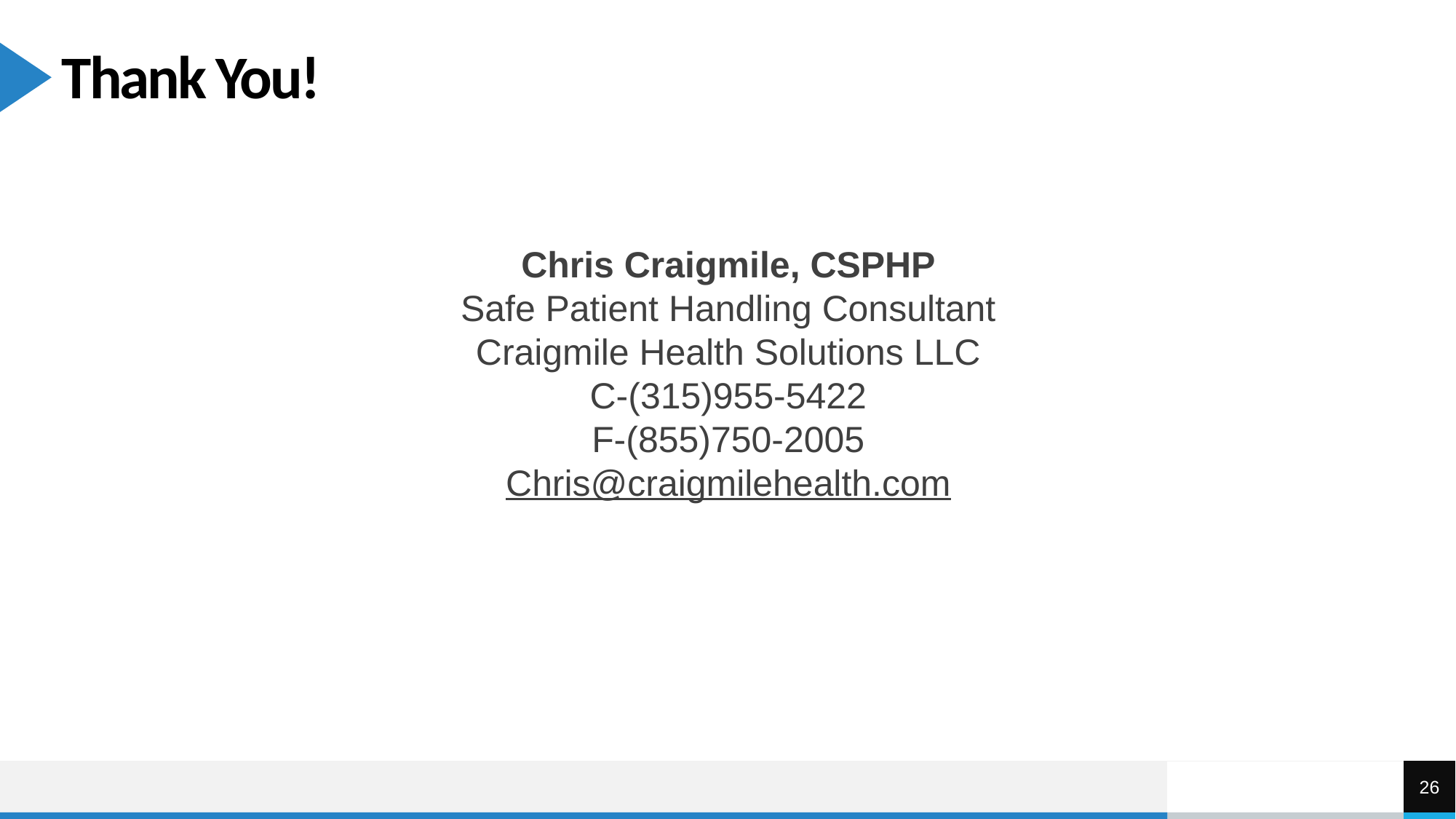

# Thank You!

Chris Craigmile, CSPHP
Safe Patient Handling Consultant
Craigmile Health Solutions LLC
C-(315)955-5422
F-(855)750-2005
Chris@craigmilehealth.com
26